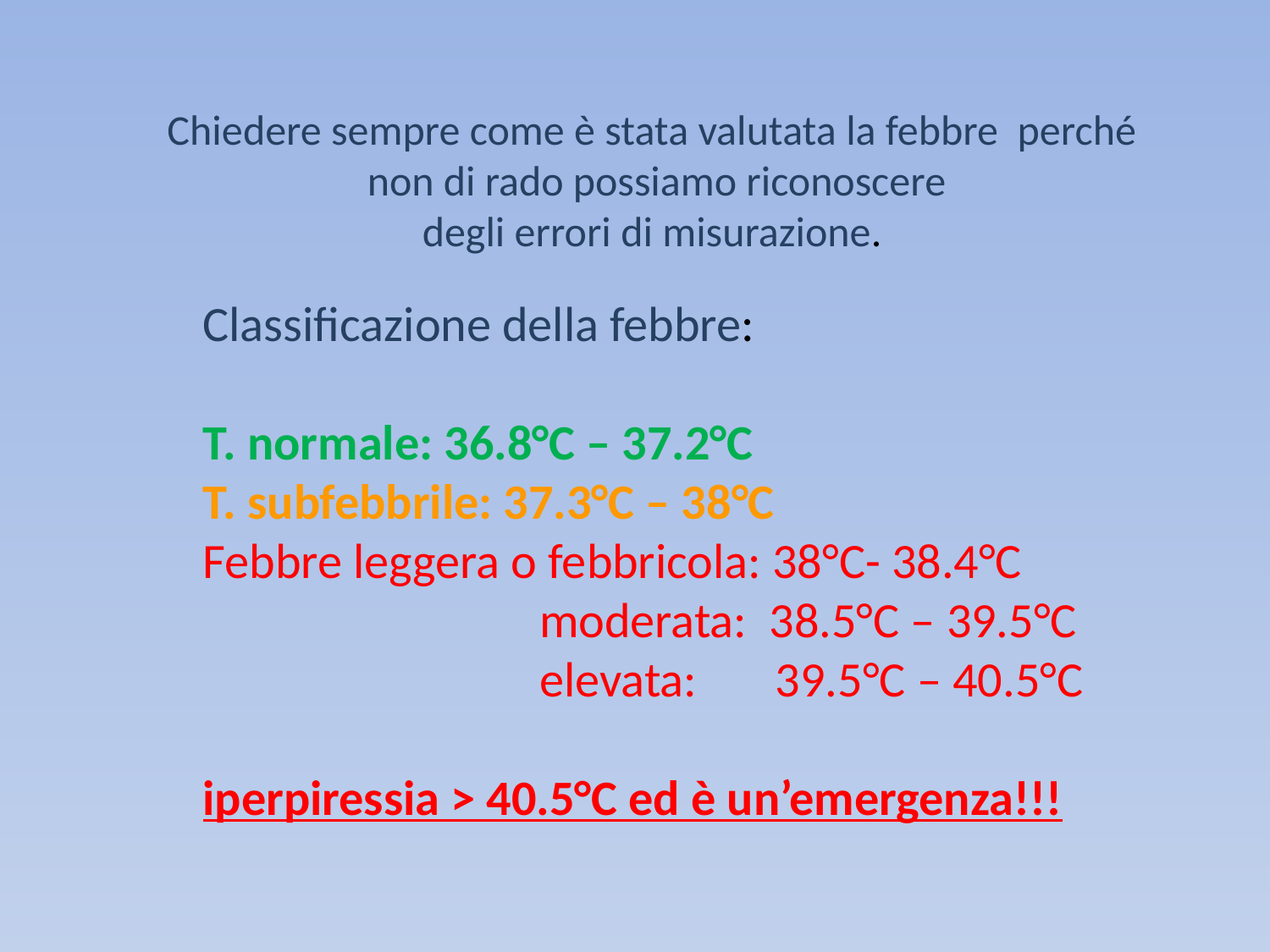

Chiedere sempre come è stata valutata la febbre  perché
 non di rado possiamo riconoscere
degli errori di misurazione.
Classificazione della febbre:

T. normale: 36.8°C – 37.2°C
T. subfebbrile: 37.3°C – 38°C
Febbre leggera o febbricola: 38°C- 38.4°C
                              moderata:  38.5°C – 39.5°C
                              elevata:       39.5°C – 40.5°C

iperpiressia > 40.5°C ed è un’emergenza!!!